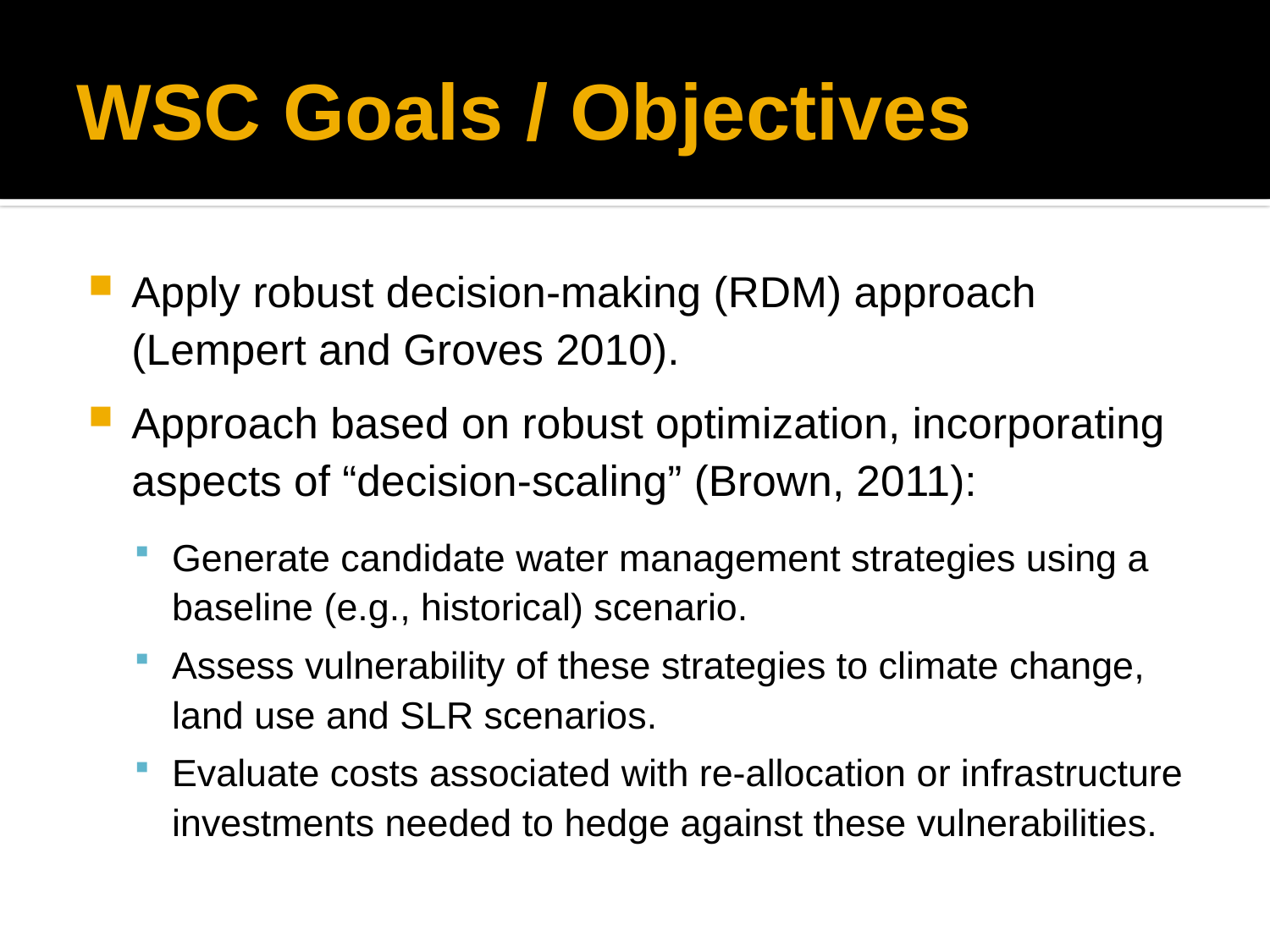

# WSC Goals / Objectives
Apply robust decision-making (RDM) approach (Lempert and Groves 2010).
Approach based on robust optimization, incorporating aspects of “decision-scaling” (Brown, 2011):
Generate candidate water management strategies using a baseline (e.g., historical) scenario.
Assess vulnerability of these strategies to climate change, land use and SLR scenarios.
Evaluate costs associated with re-allocation or infrastructure investments needed to hedge against these vulnerabilities.